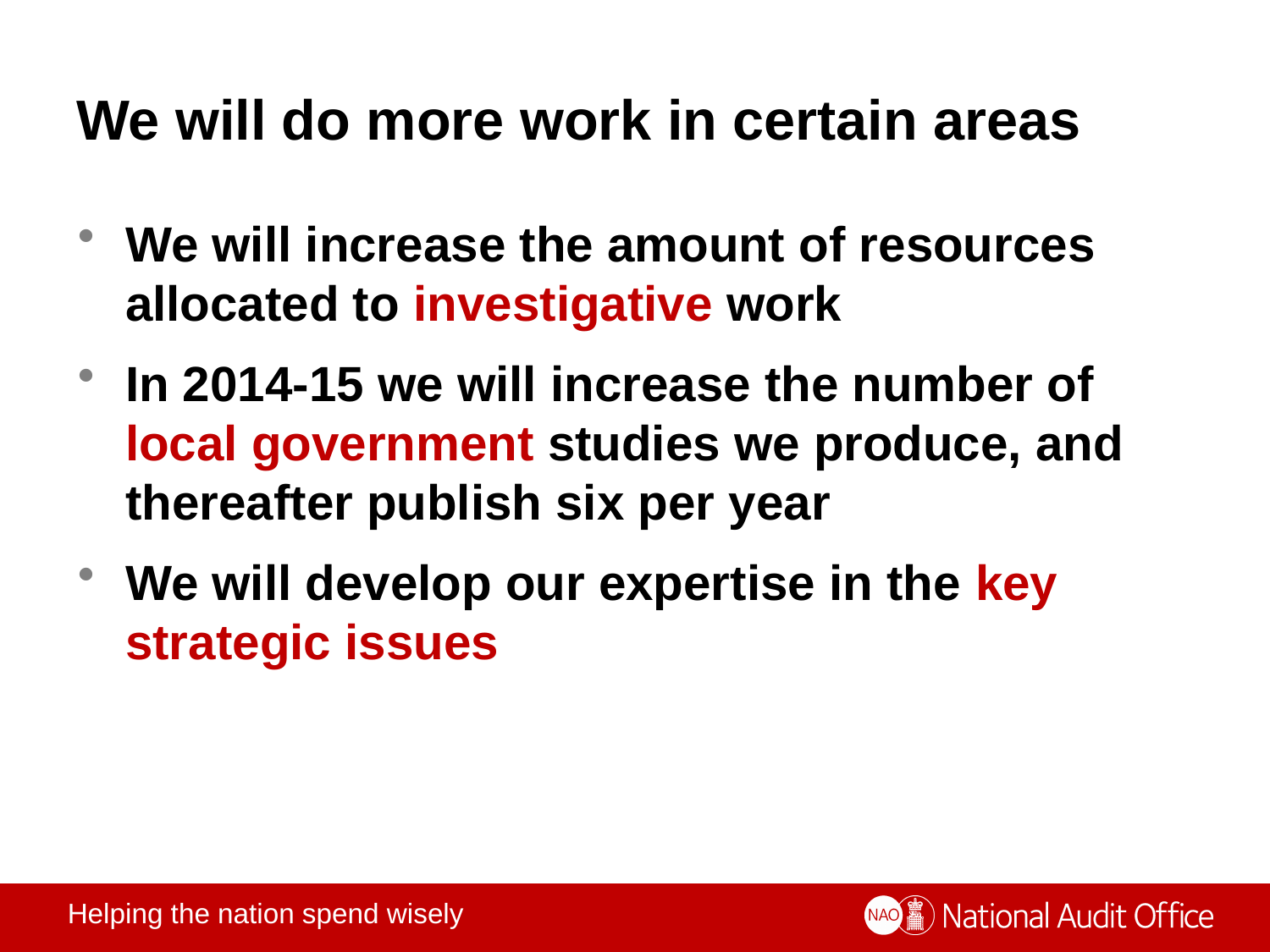

# We will do more work in certain areas
We will increase the amount of resources allocated to investigative work
In 2014-15 we will increase the number of local government studies we produce, and thereafter publish six per year
We will develop our expertise in the key strategic issues